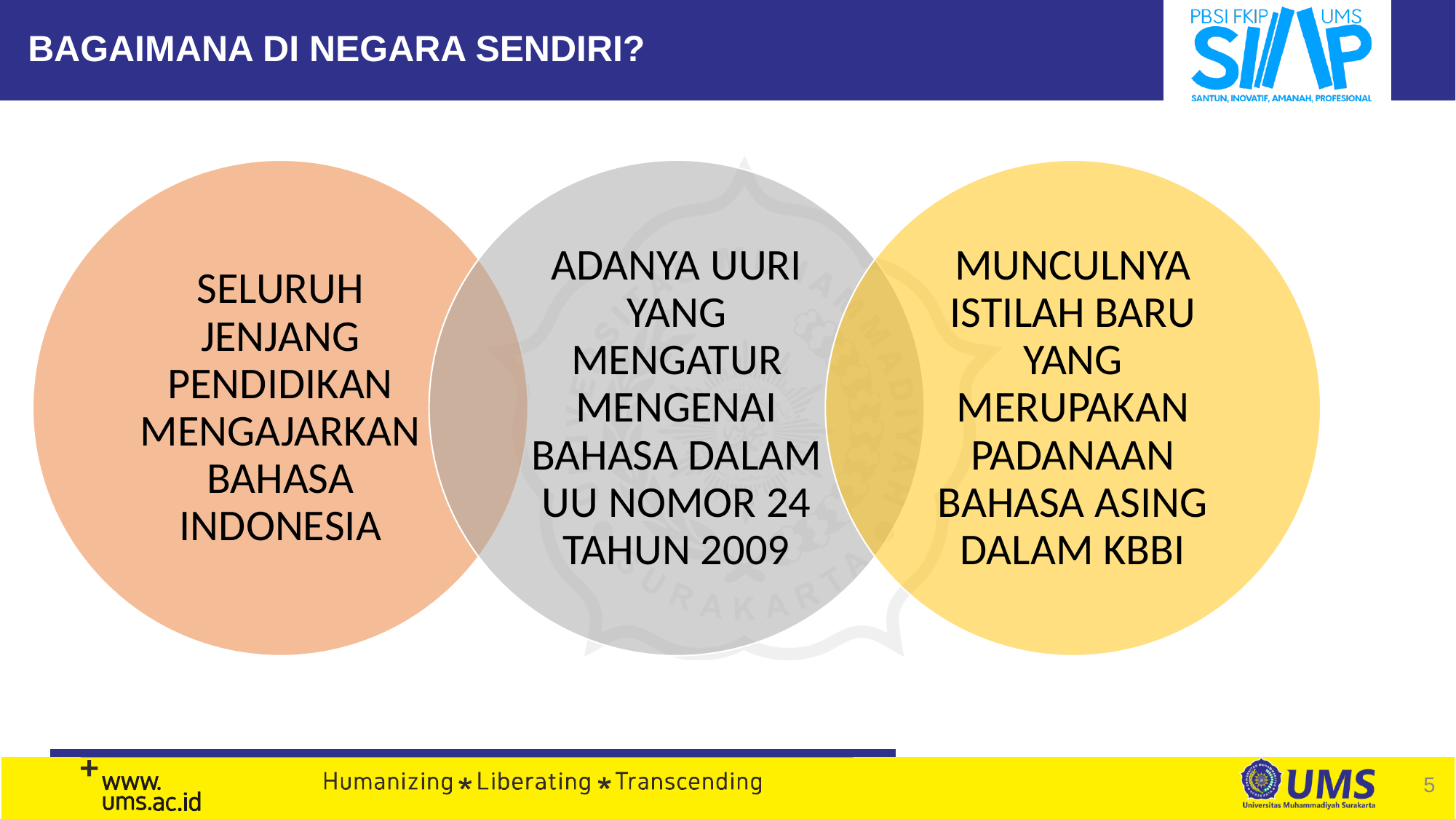

BAGAIMANA DI NEGARA SENDIRI?
SELURUH JENJANG PENDIDIKAN MENGAJARKAN BAHASA INDONESIA
ADANYA UURI YANG MENGATUR MENGENAI BAHASA DALAM UU NOMOR 24 TAHUN 2009
MUNCULNYA ISTILAH BARU YANG MERUPAKAN PADANAAN BAHASA ASING DALAM KBBI
5